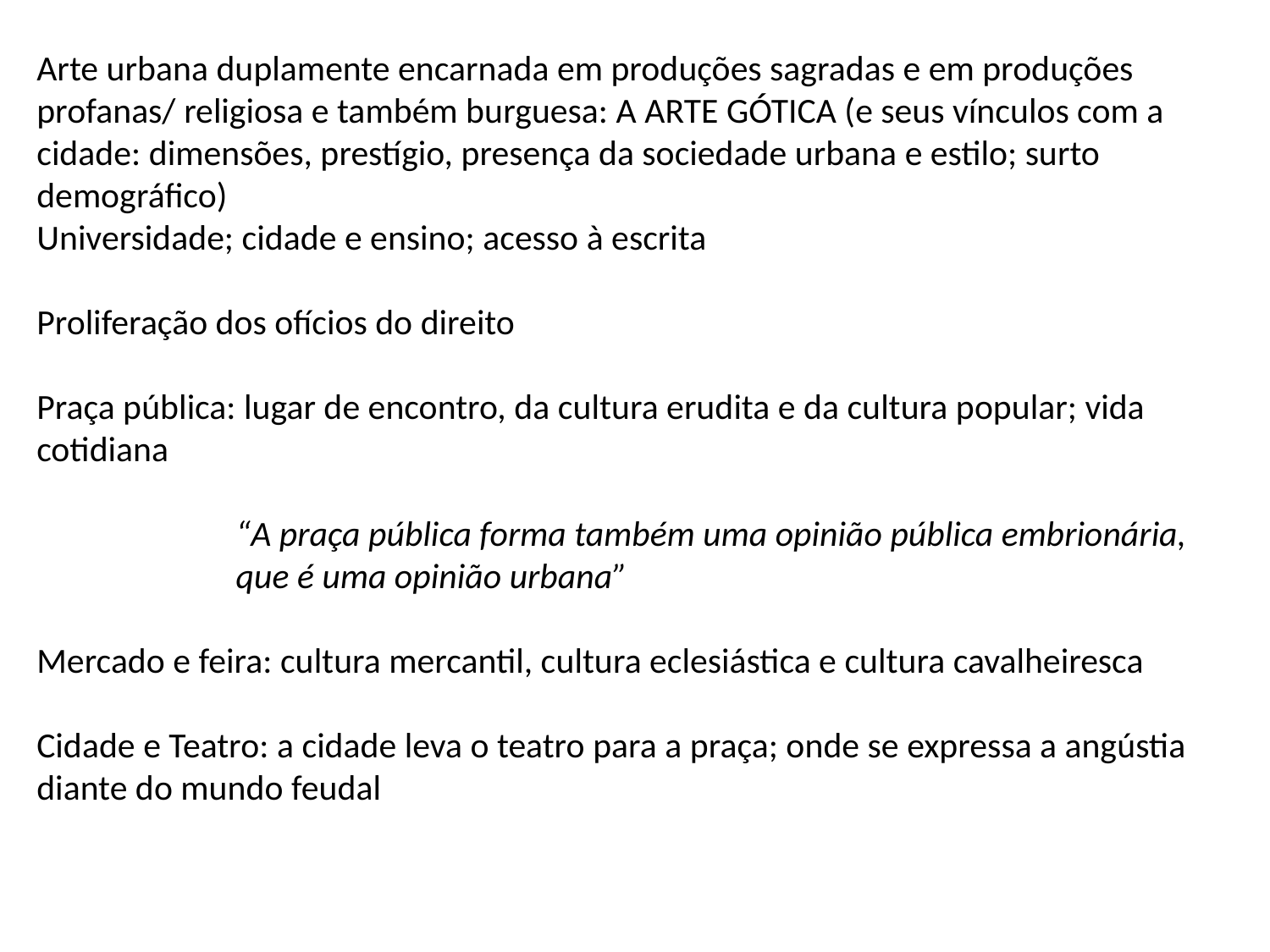

Arte urbana duplamente encarnada em produções sagradas e em produções profanas/ religiosa e também burguesa: A ARTE GÓTICA (e seus vínculos com a cidade: dimensões, prestígio, presença da sociedade urbana e estilo; surto demográfico)
Universidade; cidade e ensino; acesso à escrita

Proliferação dos ofícios do direito

Praça pública: lugar de encontro, da cultura erudita e da cultura popular; vida cotidiana

“A praça pública forma também uma opinião pública embrionária, que é uma opinião urbana”

Mercado e feira: cultura mercantil, cultura eclesiástica e cultura cavalheiresca

Cidade e Teatro: a cidade leva o teatro para a praça; onde se expressa a angústia diante do mundo feudal